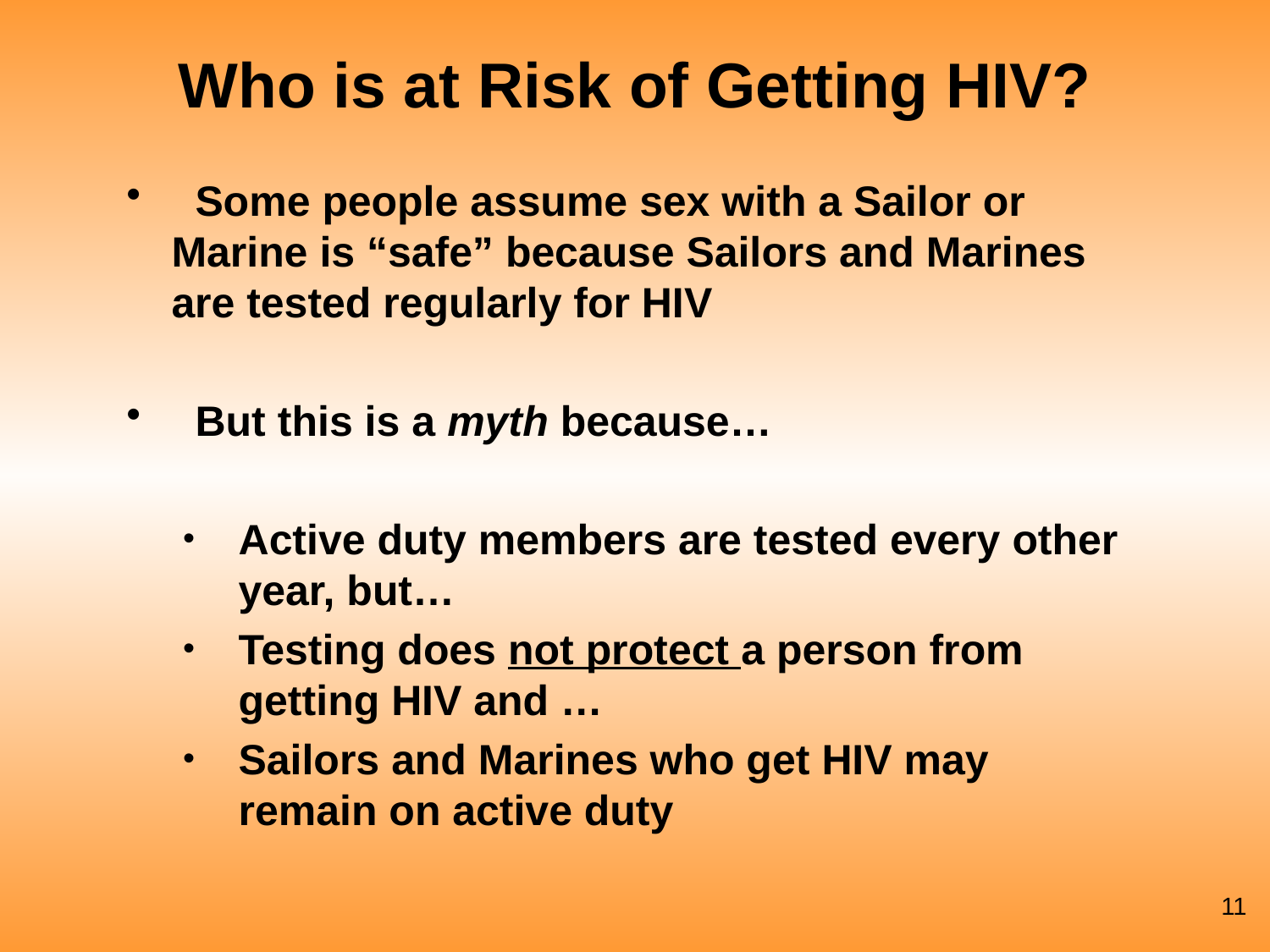

# Who is at Risk of Getting HIV?
  Some people assume sex with a Sailor or Marine is “safe” because Sailors and Marines are tested regularly for HIV

  But this is a myth because…

Active duty members are tested every other year, but…
Testing does not protect a person from getting HIV and …
Sailors and Marines who get HIV may remain on active duty